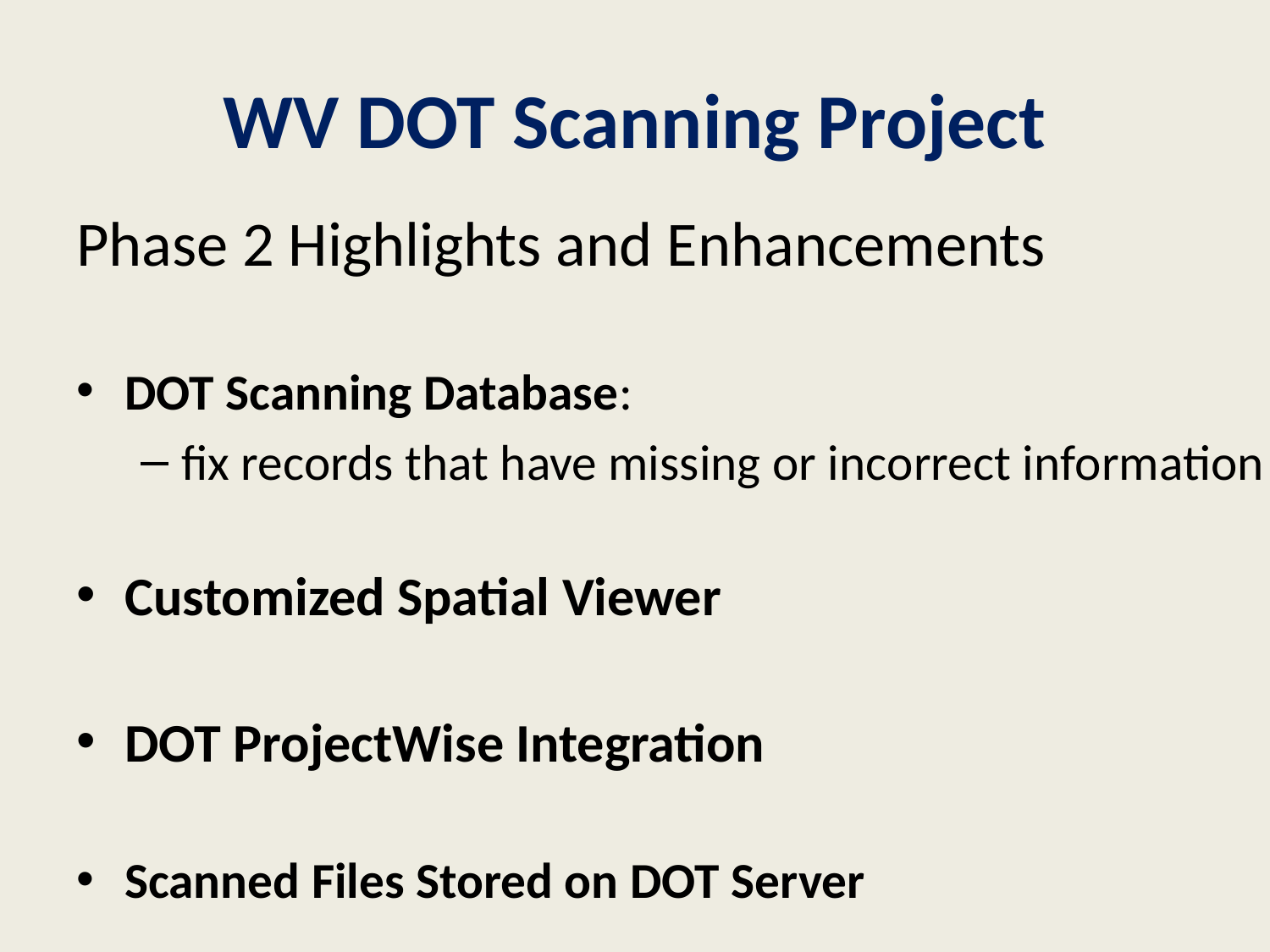

# WV DOT Scanning Project
Phase 2 Highlights and Enhancements

DOT Scanning Database:
fix records that have missing or incorrect information
Customized Spatial Viewer

DOT ProjectWise Integration
Scanned Files Stored on DOT Server